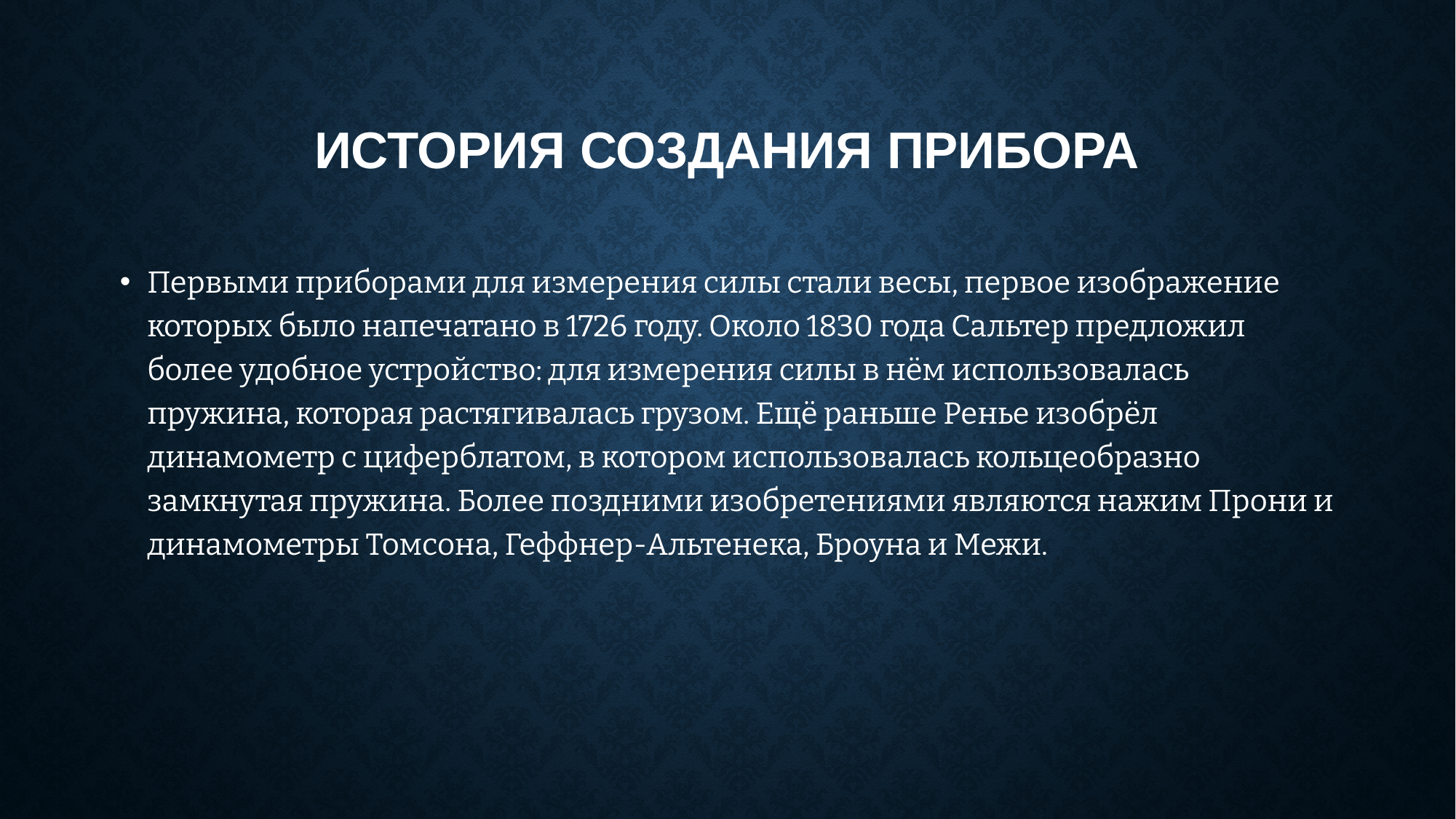

# История создания прибора
Первыми приборами для измерения силы стали весы, первое изображение которых было напечатано в 1726 году. Около 1830 года Сальтер предложил более удобное устройство: для измерения силы в нём использовалась пружина, которая растягивалась грузом. Ещё раньше Ренье изобрёл динамометр с циферблатом, в которoм использовалась кольцеобразно замкнутая пружина. Более поздними изобретениями являются нажим Прони и динамометры Томсона, Геффнер-Альтенека, Броуна и Межи.